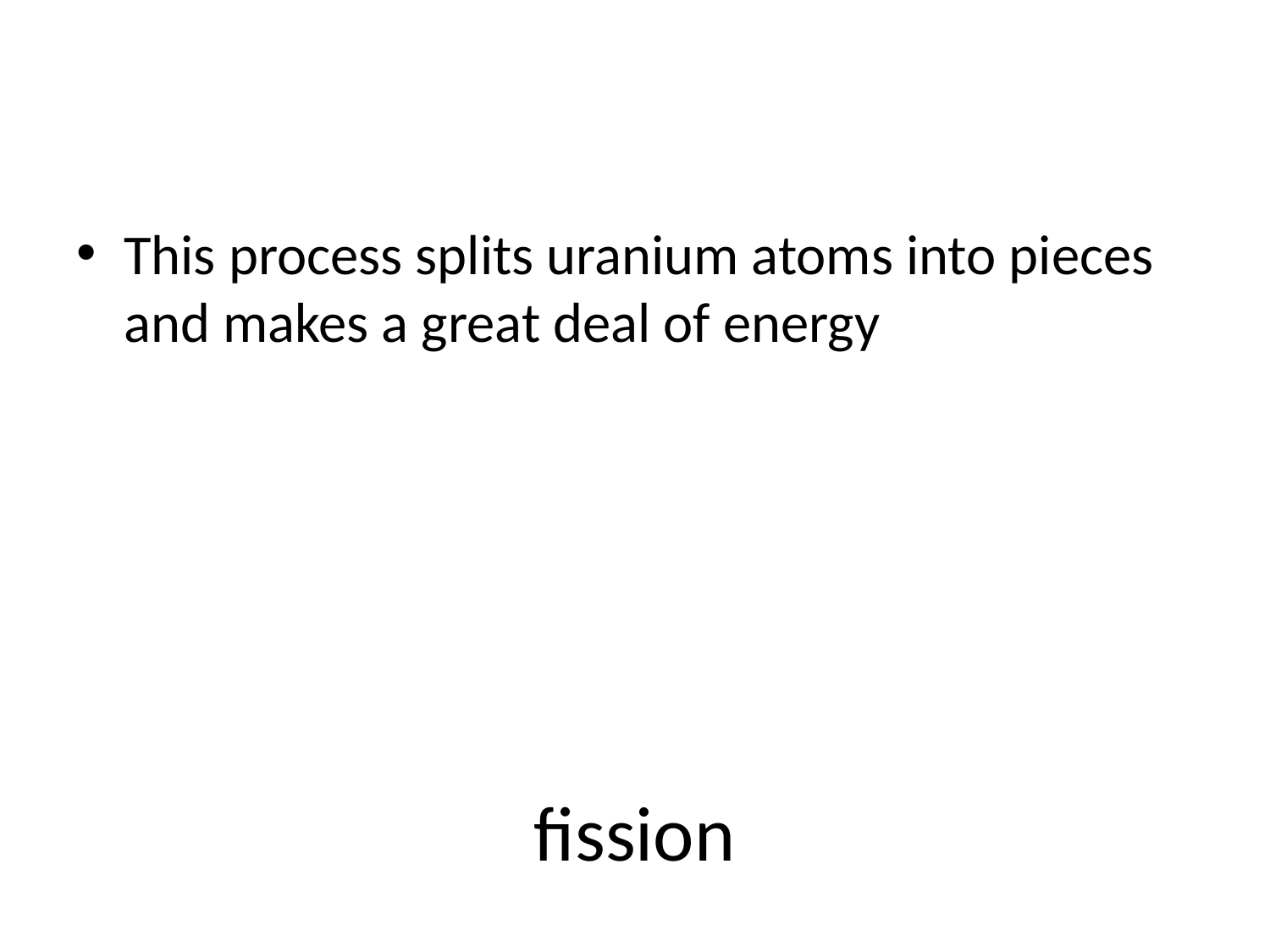

#
This process splits uranium atoms into pieces and makes a great deal of energy

fission